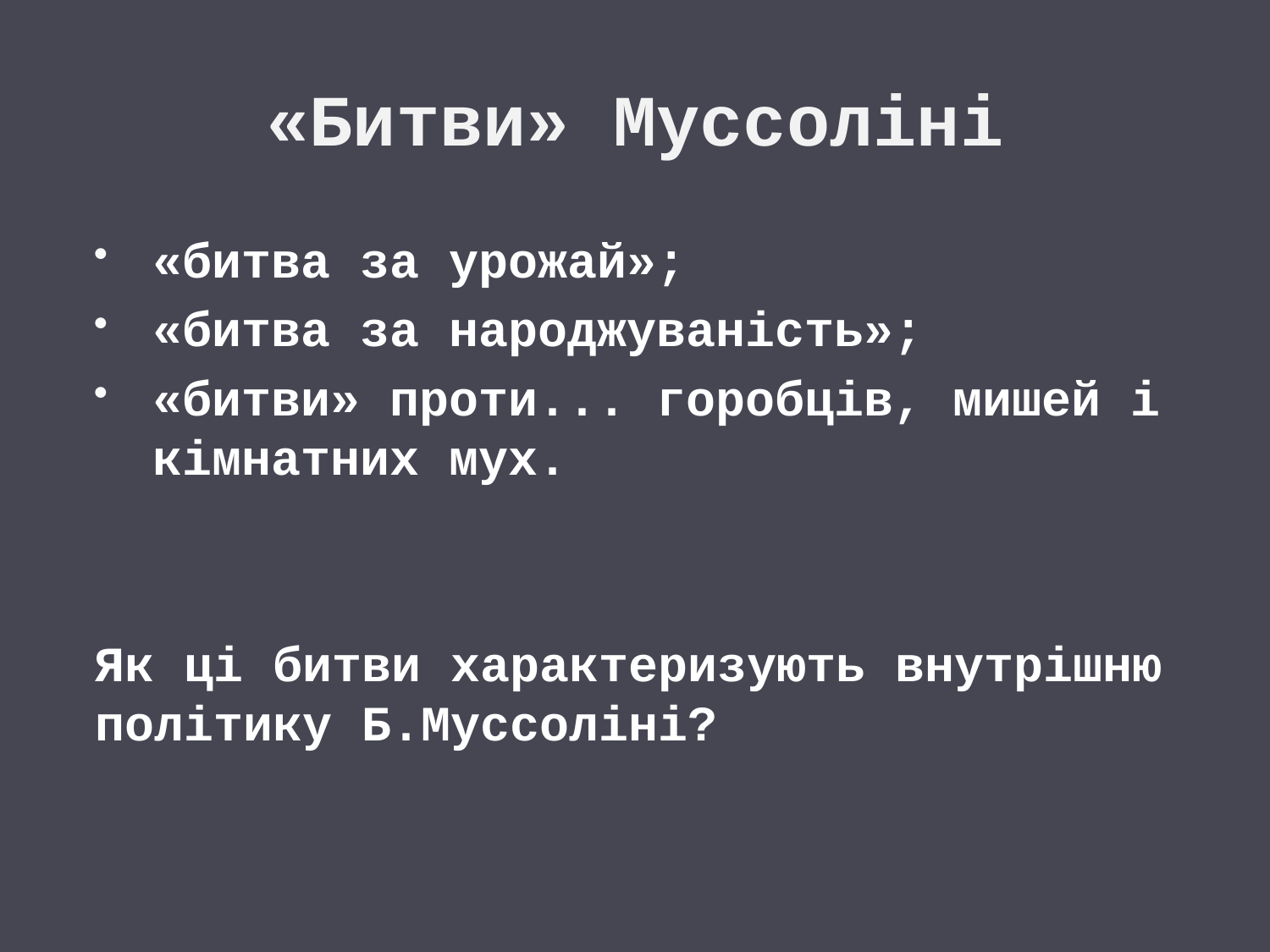

# «Битви» Муссоліні
«битва за урожай»;
«битва за народжуваність»;
«битви» проти... горобців, мишей і кімнатних мух.

Як ці битви характеризують внутрішню політику Б.Муссоліні?